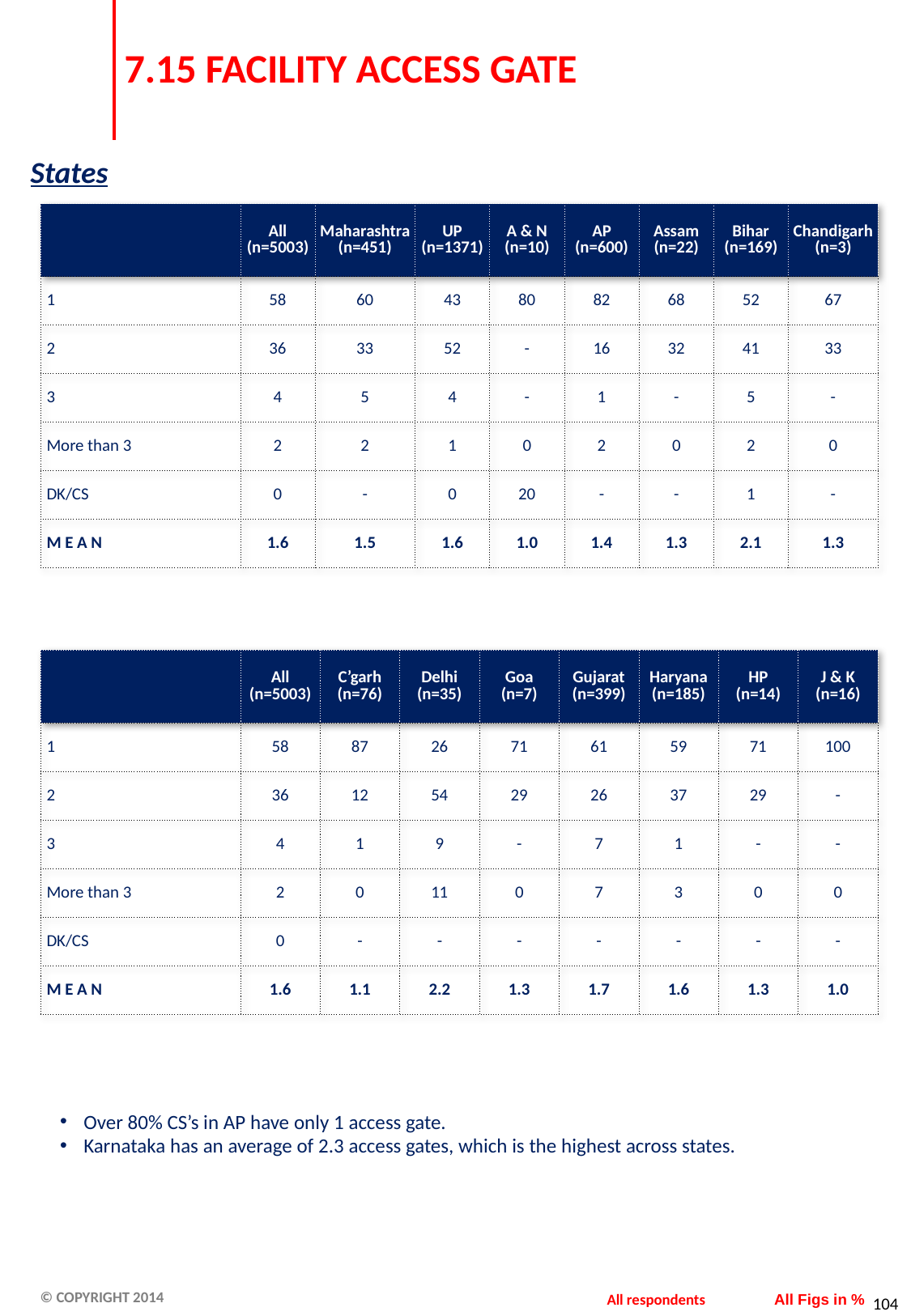

# 7.15 FACILITY ACCESS GATE
States
|  | All (n=5003) | Maharashtra (n=451) | UP (n=1371) | A & N (n=10) | AP (n=600) | Assam (n=22) | Bihar (n=169) | Chandigarh (n=3) |
| --- | --- | --- | --- | --- | --- | --- | --- | --- |
| 1 | 58 | 60 | 43 | 80 | 82 | 68 | 52 | 67 |
| 2 | 36 | 33 | 52 | - | 16 | 32 | 41 | 33 |
| 3 | 4 | 5 | 4 | - | 1 | - | 5 | - |
| More than 3 | 2 | 2 | 1 | 0 | 2 | 0 | 2 | 0 |
| DK/CS | 0 | - | 0 | 20 | - | - | 1 | - |
| M E A N | 1.6 | 1.5 | 1.6 | 1.0 | 1.4 | 1.3 | 2.1 | 1.3 |
|  | All (n=5003) | C’garh (n=76) | Delhi (n=35) | Goa (n=7) | Gujarat (n=399) | Haryana (n=185) | HP (n=14) | J & K (n=16) |
| --- | --- | --- | --- | --- | --- | --- | --- | --- |
| 1 | 58 | 87 | 26 | 71 | 61 | 59 | 71 | 100 |
| 2 | 36 | 12 | 54 | 29 | 26 | 37 | 29 | - |
| 3 | 4 | 1 | 9 | - | 7 | 1 | - | - |
| More than 3 | 2 | 0 | 11 | 0 | 7 | 3 | 0 | 0 |
| DK/CS | 0 | - | - | - | - | - | - | - |
| M E A N | 1.6 | 1.1 | 2.2 | 1.3 | 1.7 | 1.6 | 1.3 | 1.0 |
Over 80% CS’s in AP have only 1 access gate.
Karnataka has an average of 2.3 access gates, which is the highest across states.
All respondents
All Figs in %